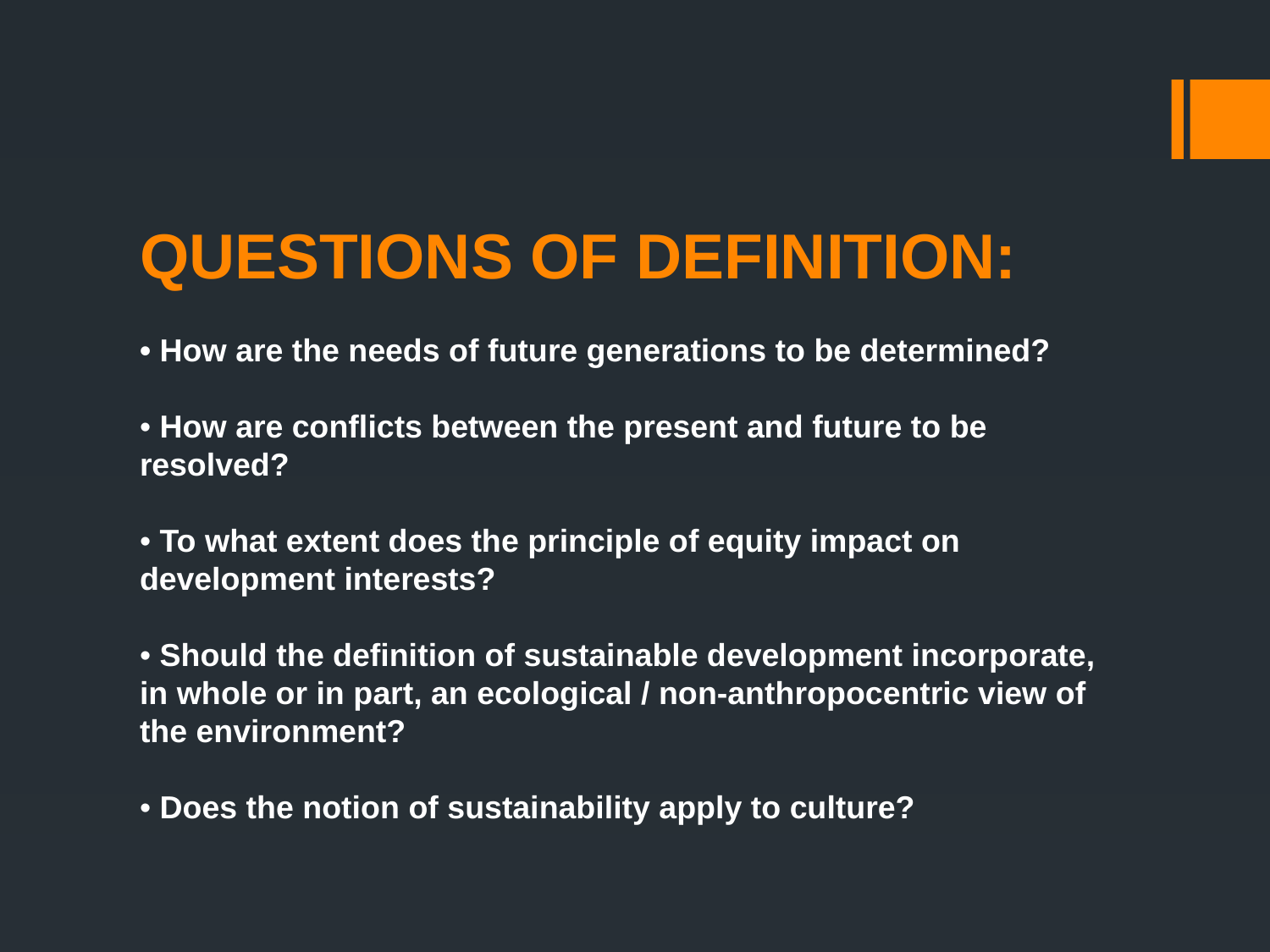

# QUESTIONS OF DEFINITION: • How are the needs of future generations to be determined? • How are conflicts between the present and future to be resolved? • To what extent does the principle of equity impact on development interests? • Should the definition of sustainable development incorporate, in whole or in part, an ecological / non-anthropocentric view of the environment? • Does the notion of sustainability apply to culture?